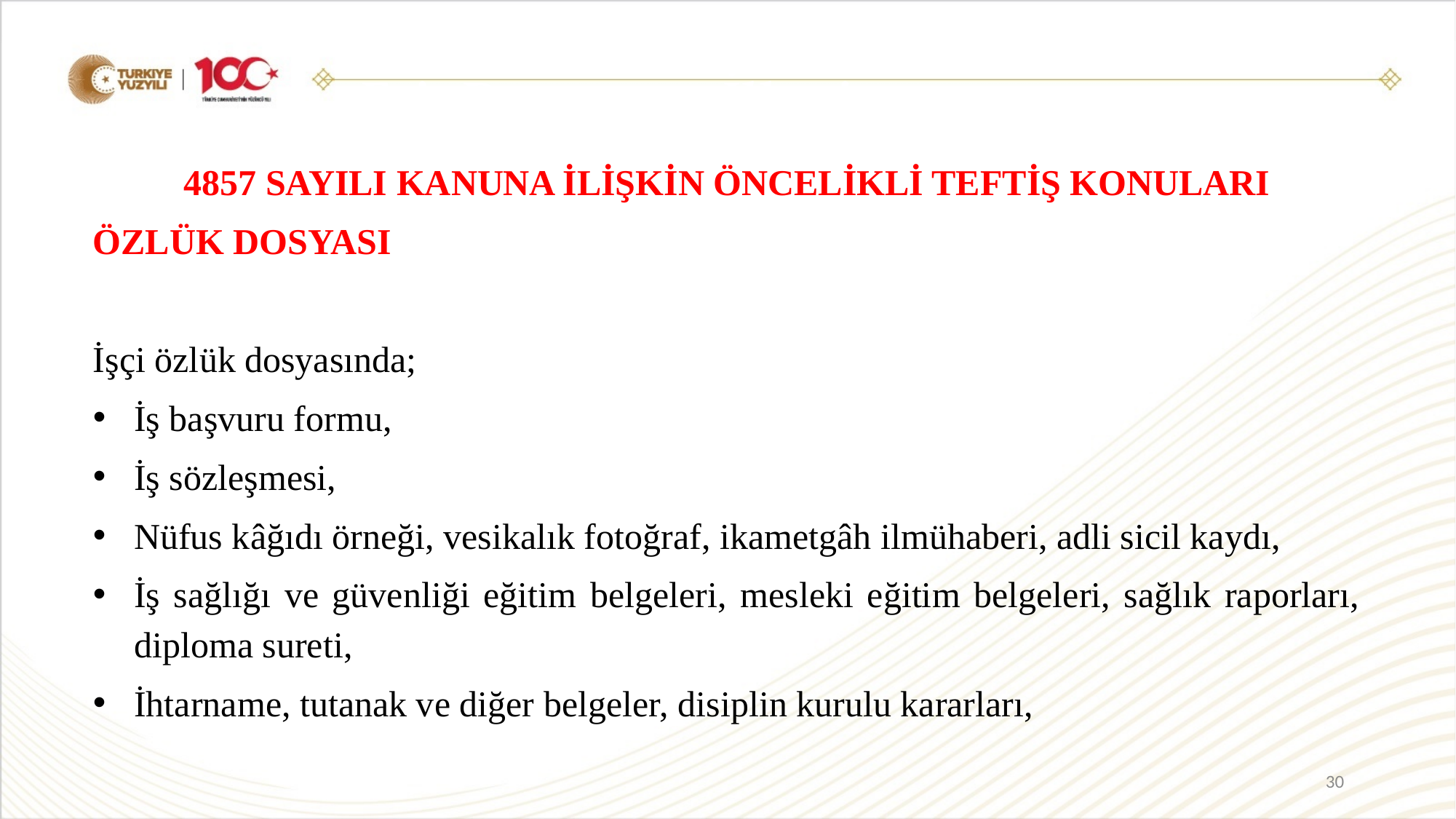

Eşit Davranma İlkesi
4857 SAYILI KANUNA İLİŞKİN ÖNCELİKLİ TEFTİŞ KONULARI
ÖZLÜK DOSYASI

İşçi özlük dosyasında;
İş başvuru formu,
İş sözleşmesi,
Nüfus kâğıdı örneği, vesikalık fotoğraf, ikametgâh ilmühaberi, adli sicil kaydı,
İş sağlığı ve güvenliği eğitim belgeleri, mesleki eğitim belgeleri, sağlık raporları, diploma sureti,
İhtarname, tutanak ve diğer belgeler, disiplin kurulu kararları,

30